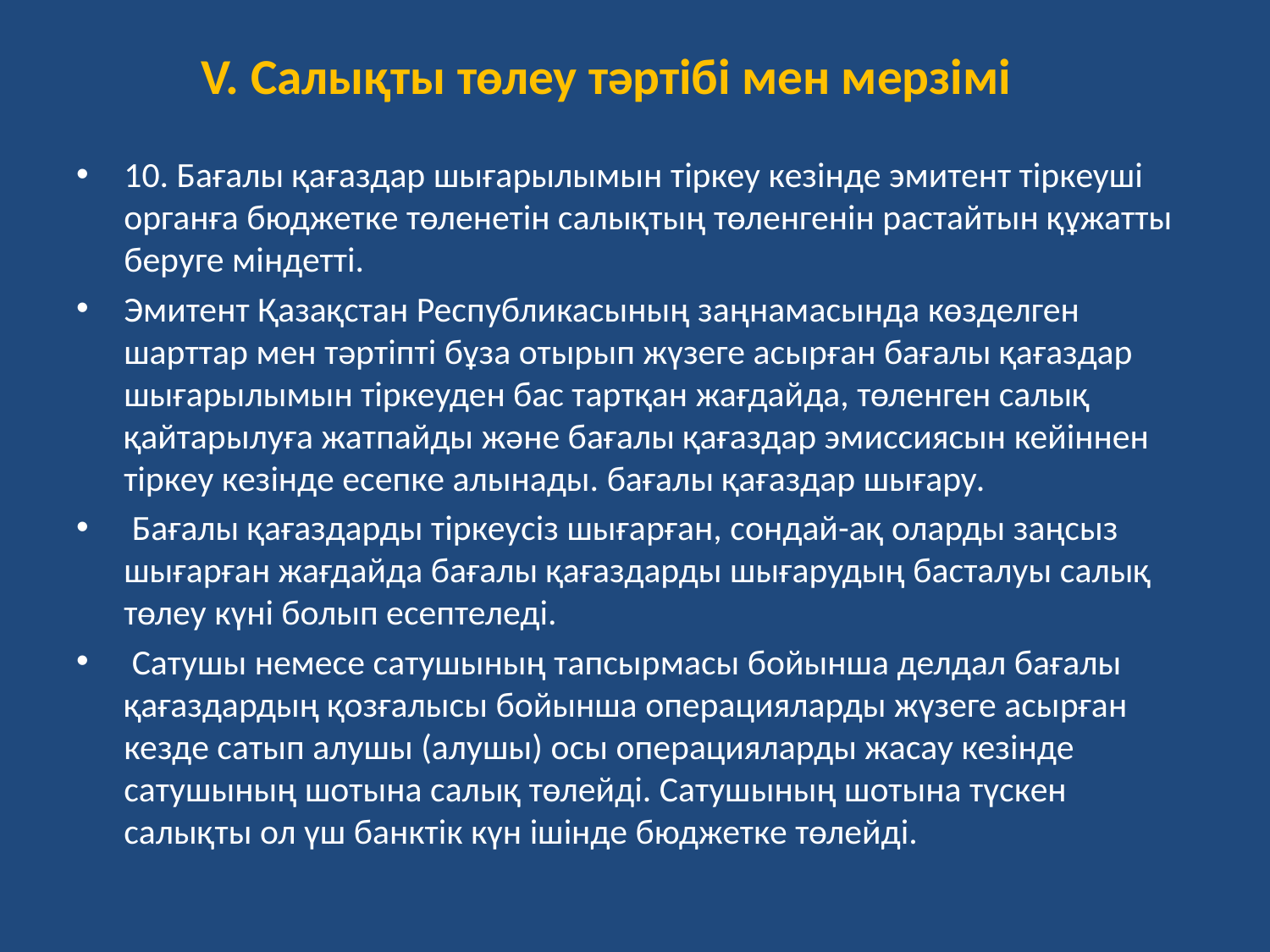

# V. Салықты төлеу тәртібі мен мерзімі
10. Бағалы қағаздар шығарылымын тіркеу кезінде эмитент тіркеуші органға бюджетке төленетін салықтың төленгенін растайтын құжатты беруге міндетті.
Эмитент Қазақстан Республикасының заңнамасында көзделген шарттар мен тәртіпті бұза отырып жүзеге асырған бағалы қағаздар шығарылымын тіркеуден бас тартқан жағдайда, төленген салық қайтарылуға жатпайды және бағалы қағаздар эмиссиясын кейіннен тіркеу кезінде есепке алынады. бағалы қағаздар шығару.
 Бағалы қағаздарды тіркеусіз шығарған, сондай-ақ оларды заңсыз шығарған жағдайда бағалы қағаздарды шығарудың басталуы салық төлеу күні болып есептеледі.
 Сатушы немесе сатушының тапсырмасы бойынша делдал бағалы қағаздардың қозғалысы бойынша операцияларды жүзеге асырған кезде сатып алушы (алушы) осы операцияларды жасау кезінде сатушының шотына салық төлейді. Сатушының шотына түскен салықты ол үш банктік күн ішінде бюджетке төлейді.